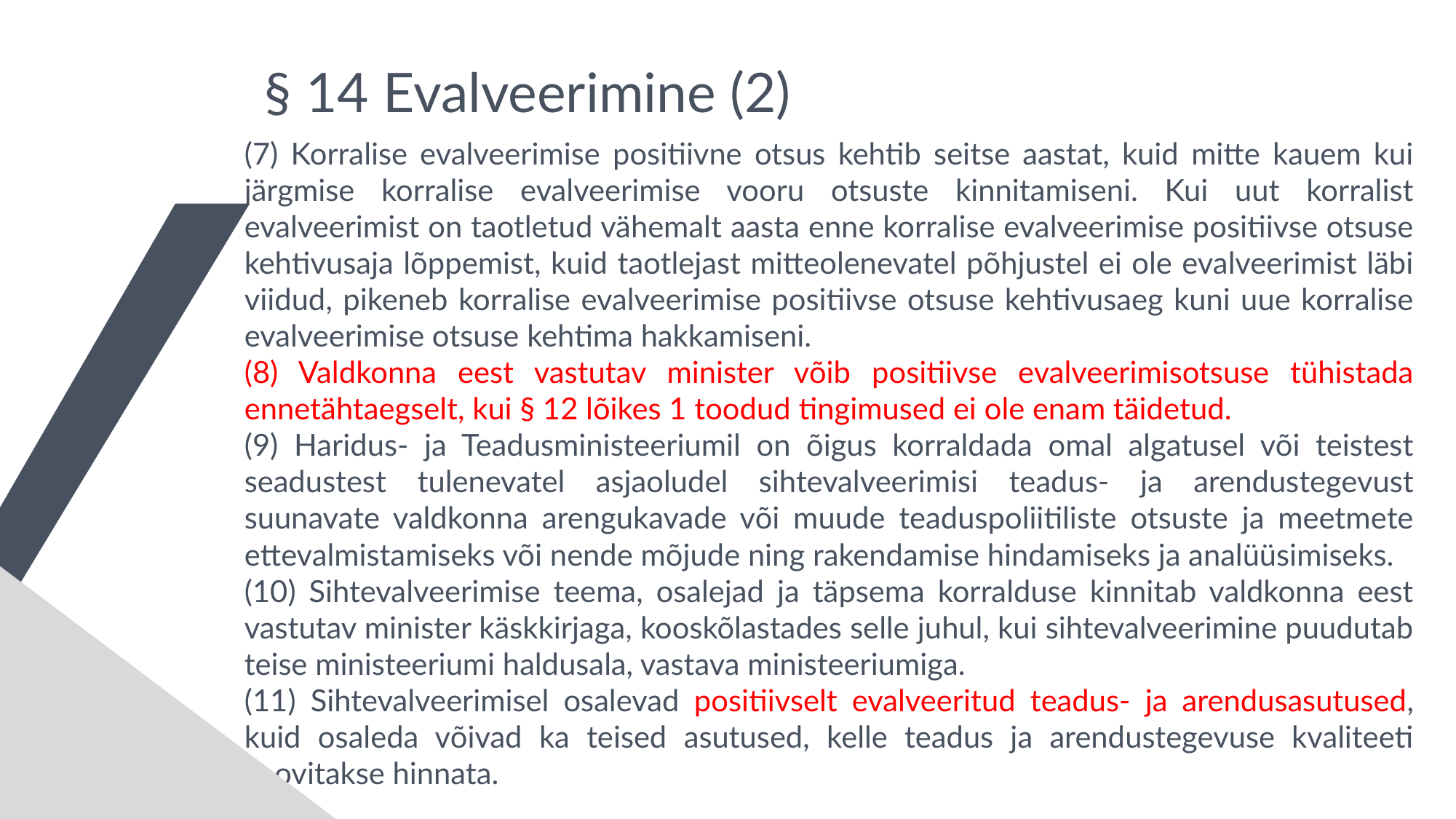

§ 14 Evalveerimine (2)
(7) Korralise evalveerimise positiivne otsus kehtib seitse aastat, kuid mitte kauem kui järgmise korralise evalveerimise vooru otsuste kinnitamiseni. Kui uut korralist evalveerimist on taotletud vähemalt aasta enne korralise evalveerimise positiivse otsuse kehtivusaja lõppemist, kuid taotlejast mitteolenevatel põhjustel ei ole evalveerimist läbi viidud, pikeneb korralise evalveerimise positiivse otsuse kehtivusaeg kuni uue korralise evalveerimise otsuse kehtima hakkamiseni.
(8) Valdkonna eest vastutav minister võib positiivse evalveerimisotsuse tühistada ennetähtaegselt, kui § 12 lõikes 1 toodud tingimused ei ole enam täidetud.
(9) Haridus- ja Teadusministeeriumil on õigus korraldada omal algatusel või teistest seadustest tulenevatel asjaoludel sihtevalveerimisi teadus- ja arendustegevust suunavate valdkonna arengukavade või muude teaduspoliitiliste otsuste ja meetmete ettevalmistamiseks või nende mõjude ning rakendamise hindamiseks ja analüüsimiseks.
(10) Sihtevalveerimise teema, osalejad ja täpsema korralduse kinnitab valdkonna eest vastutav minister käskkirjaga, kooskõlastades selle juhul, kui sihtevalveerimine puudutab teise ministeeriumi haldusala, vastava ministeeriumiga.
(11) Sihtevalveerimisel osalevad positiivselt evalveeritud teadus- ja arendusasutused, kuid osaleda võivad ka teised asutused, kelle teadus ja arendustegevuse kvaliteeti soovitakse hinnata.